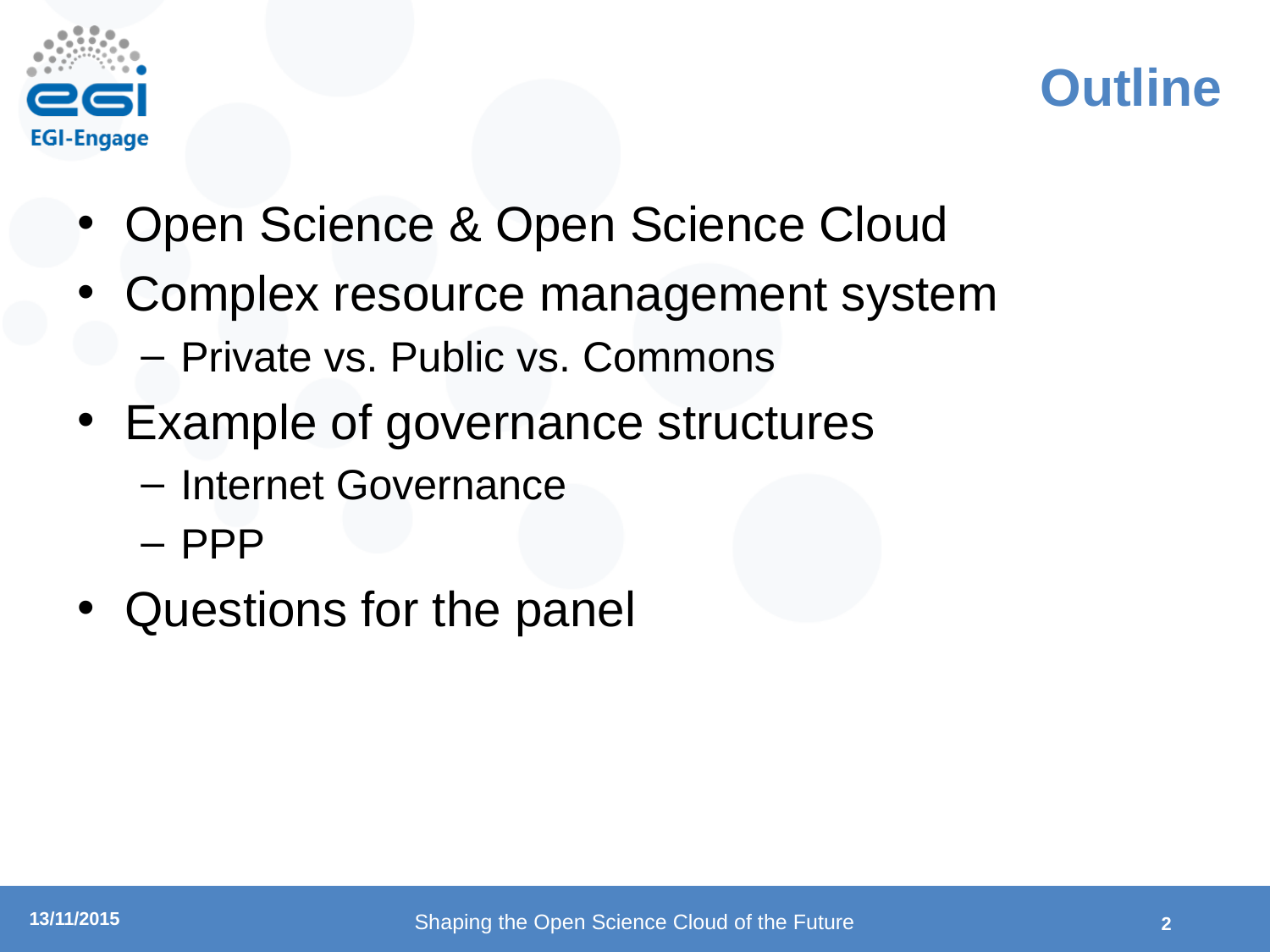

# Outline
Open Science & Open Science Cloud
Complex resource management system
Private vs. Public vs. Commons
Example of governance structures
Internet Governance
PPP
Questions for the panel

Shaping the Open Science Cloud of the Future